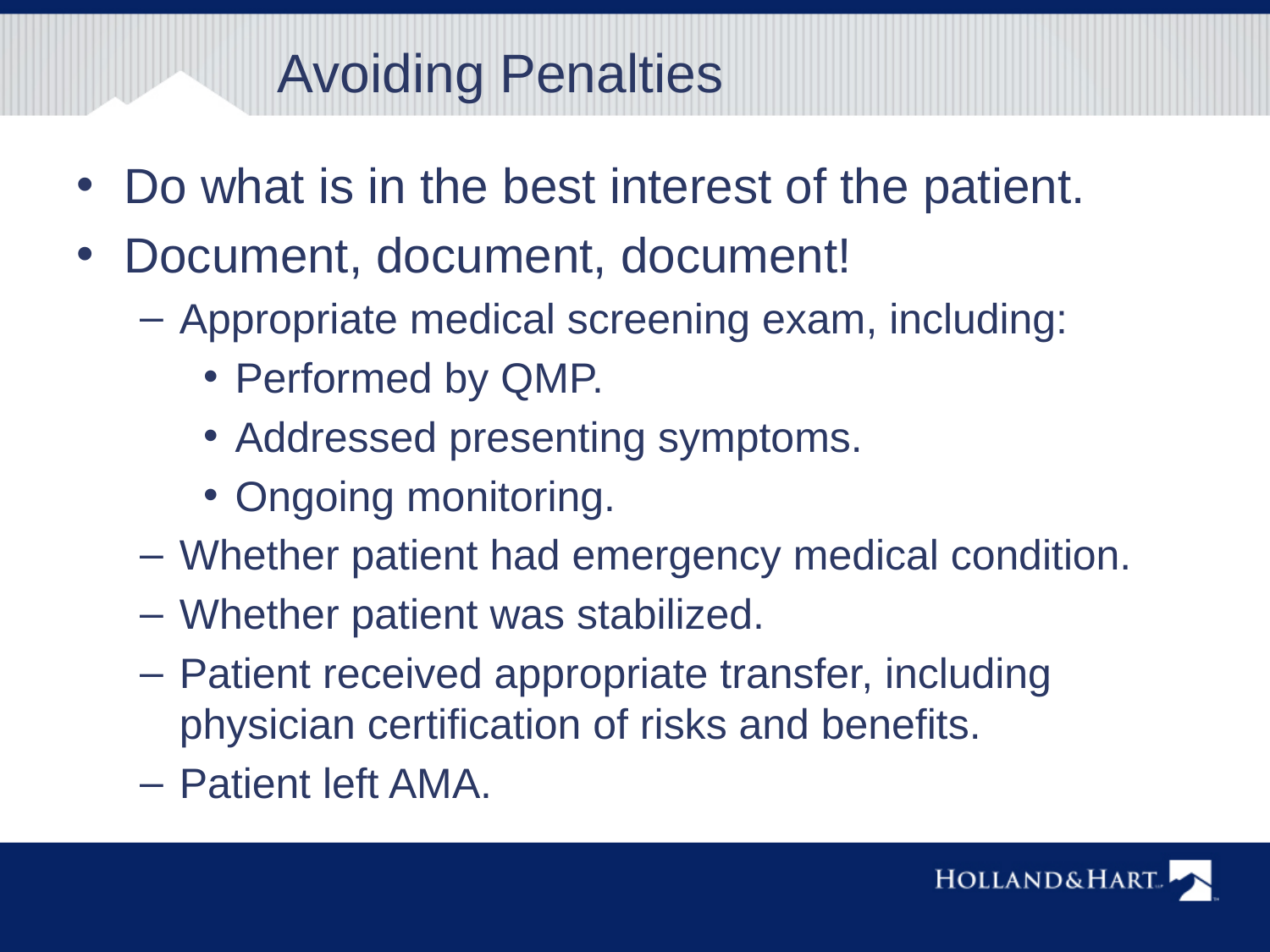

# Avoiding Penalties
Do what is in the best interest of the patient.
Document, document, document!
Appropriate medical screening exam, including:
Performed by QMP.
Addressed presenting symptoms.
Ongoing monitoring.
Whether patient had emergency medical condition.
Whether patient was stabilized.
Patient received appropriate transfer, including physician certification of risks and benefits.
Patient left AMA.